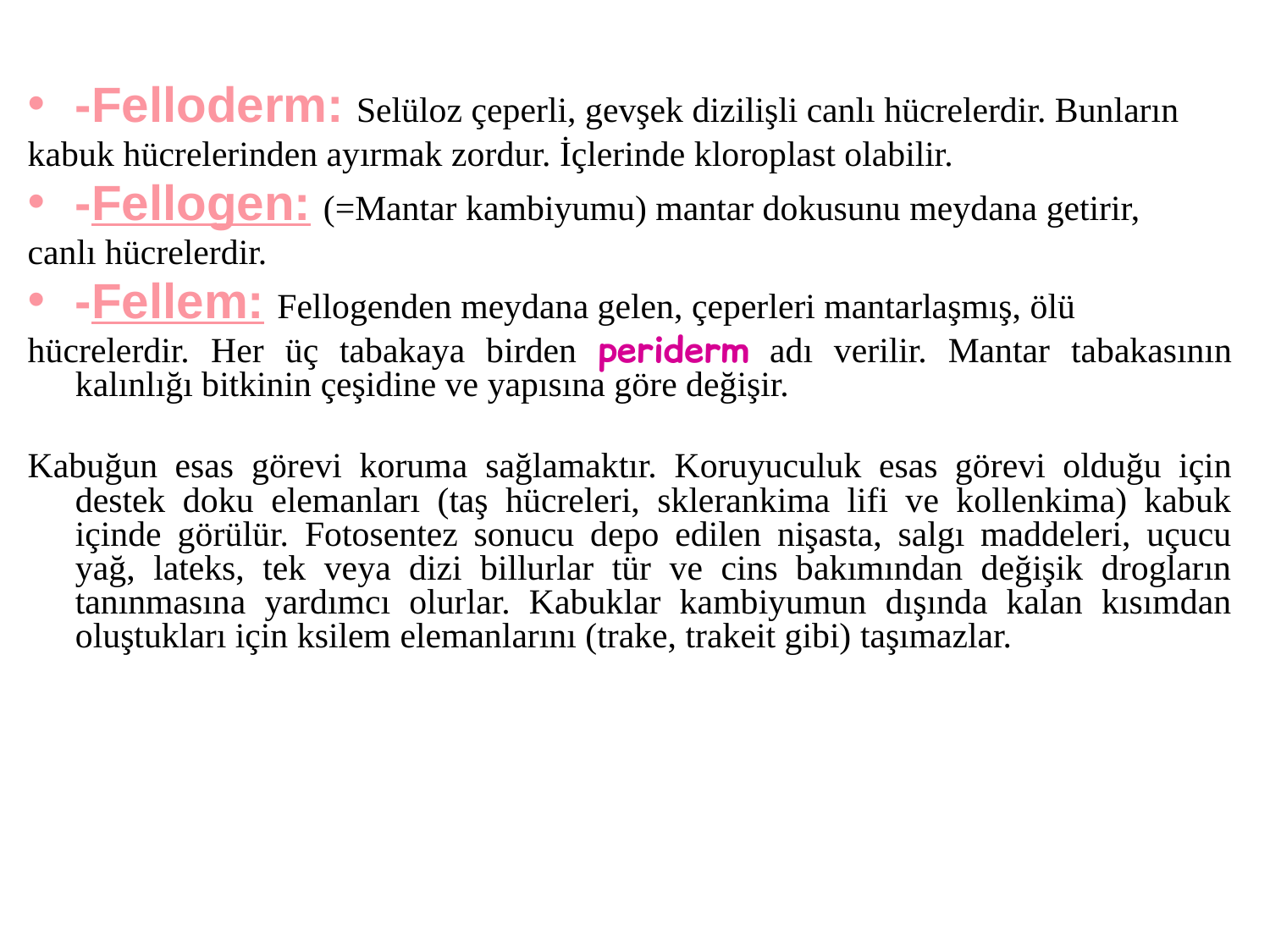

-Felloderm: Selüloz çeperli, gevşek dizilişli canlı hücrelerdir. Bunların
kabuk hücrelerinden ayırmak zordur. İçlerinde kloroplast olabilir.
-Fellogen: (=Mantar kambiyumu) mantar dokusunu meydana getirir,
canlı hücrelerdir.
-Fellem: Fellogenden meydana gelen, çeperleri mantarlaşmış, ölü
hücrelerdir. Her üç tabakaya birden periderm adı verilir. Mantar tabakasının kalınlığı bitkinin çeşidine ve yapısına göre değişir.

Kabuğun esas görevi koruma sağlamaktır. Koruyuculuk esas görevi olduğu için destek doku elemanları (taş hücreleri, sklerankima lifi ve kollenkima) kabuk içinde görülür. Fotosentez sonucu depo edilen nişasta, salgı maddeleri, uçucu yağ, lateks, tek veya dizi billurlar tür ve cins bakımından değişik drogların tanınmasına yardımcı olurlar. Kabuklar kambiyumun dışında kalan kısımdan oluştukları için ksilem elemanlarını (trake, trakeit gibi) taşımazlar.